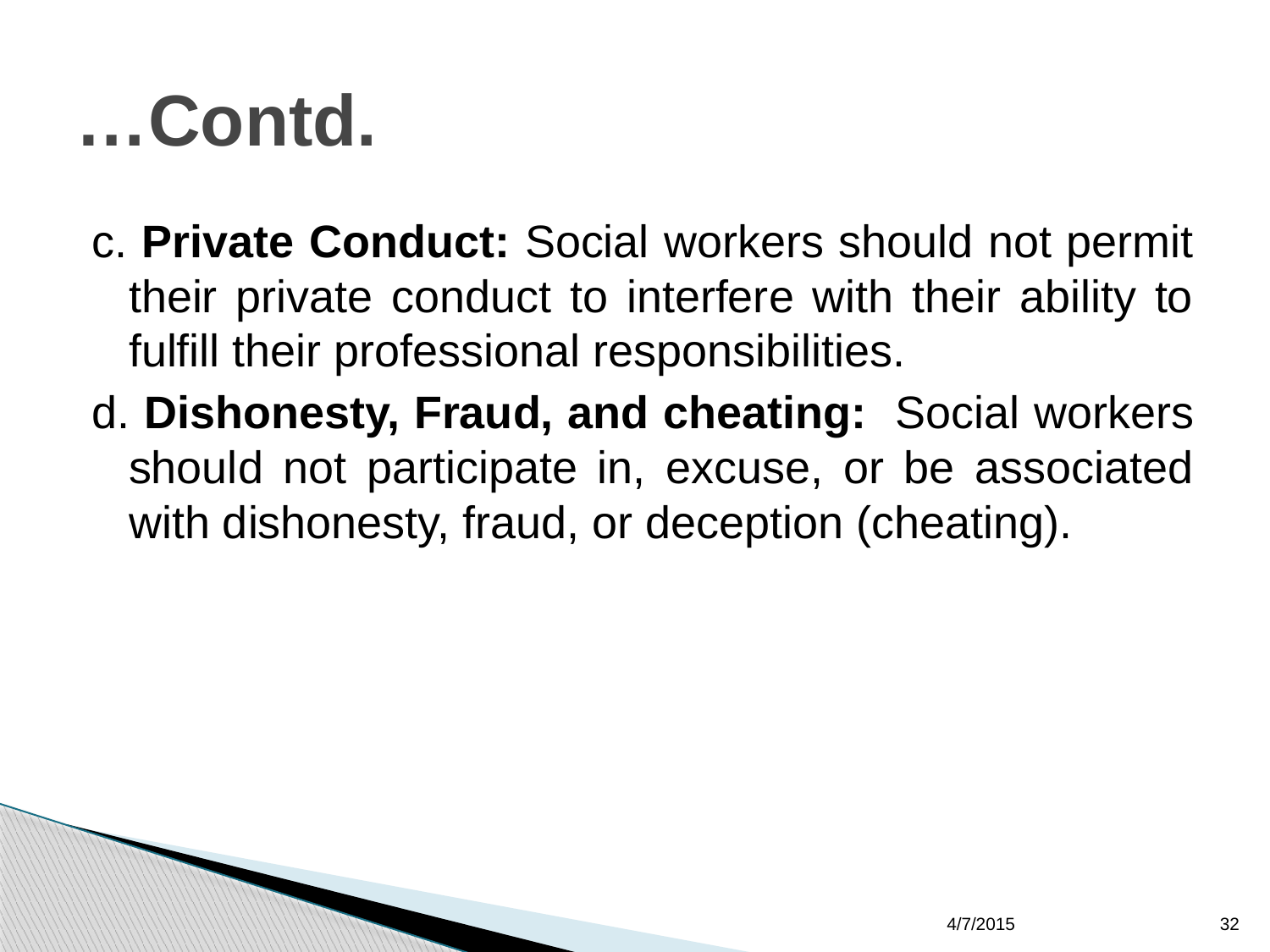

# …Contd.
c. Private Conduct: Social workers should not permit their private conduct to interfere with their ability to fulfill their professional responsibilities.
d. Dishonesty, Fraud, and cheating:  Social workers should not participate in, excuse, or be associated with dishonesty, fraud, or deception (cheating).

4/7/2015
32